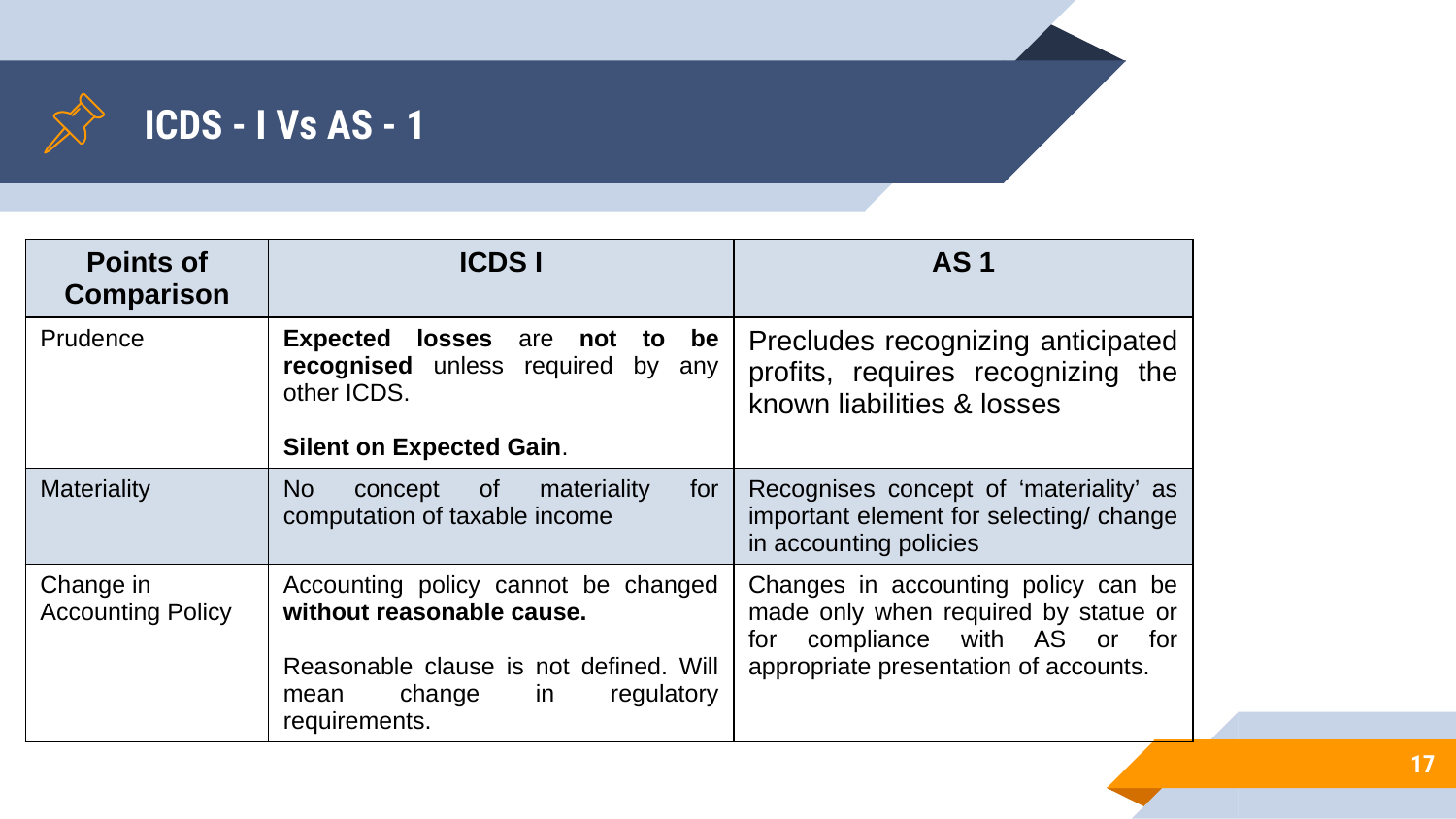

# ICDS - I Vs AS - 1

| Points of Comparison | ICDS I | AS 1 |
| --- | --- | --- |
| Prudence | Expected losses are not to be recognised unless required by any other ICDS. Silent on Expected Gain. | Precludes recognizing anticipated profits, requires recognizing the known liabilities & losses |
| Materiality | No concept of materiality for computation of taxable income | Recognises concept of ‘materiality’ as important element for selecting/ change in accounting policies |
| Change in Accounting Policy | Accounting policy cannot be changed without reasonable cause. Reasonable clause is not defined. Will mean change in regulatory requirements. | Changes in accounting policy can be made only when required by statue or for compliance with AS or for appropriate presentation of accounts. |
17